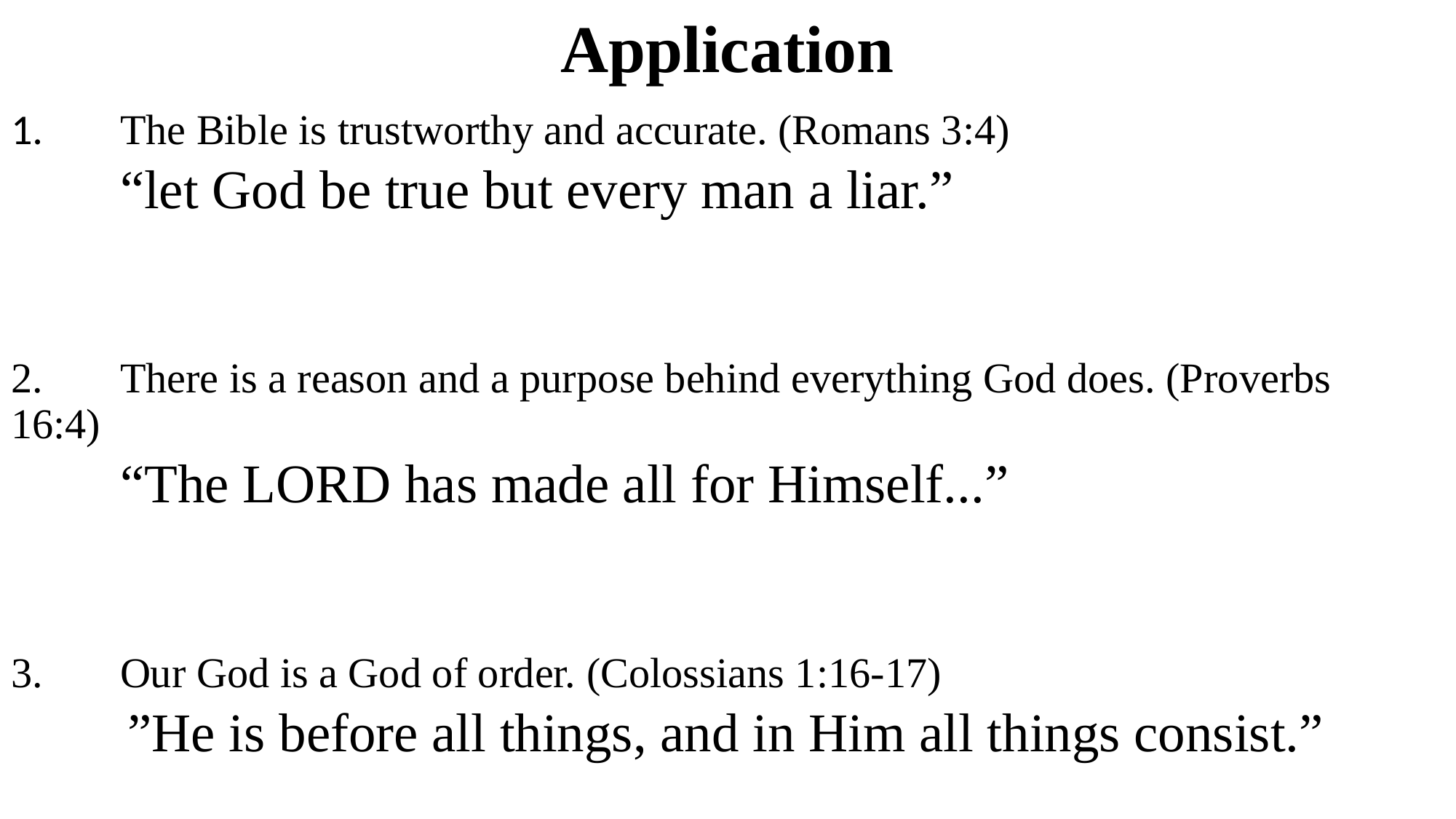

# Application
1.	The Bible is trustworthy and accurate. (Romans 3:4)
“let God be true but every man a liar.”

2.	There is a reason and a purpose behind everything God does. (Proverbs 	16:4)
“The Lord has made all for Himself...”

3.	Our God is a God of order. (Colossians 1:16-17)
 ”He is before all things, and in Him all things consist.”